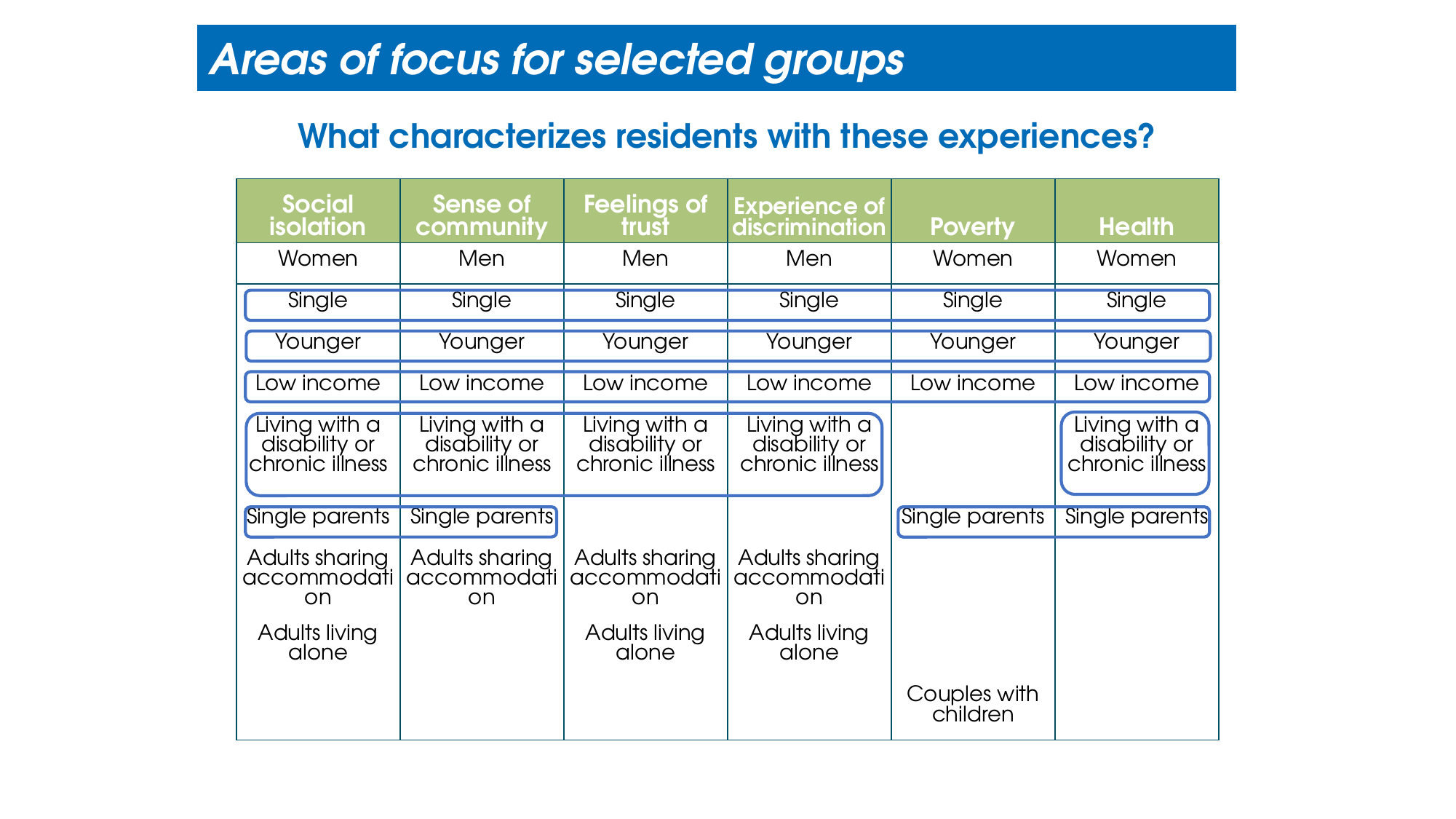

Areas of focus for selected groups
What characterizes residents with these experiences?
| Social isolation | Sense of community | Feelings of trust | Experience of discrimination | Poverty | Health |
| --- | --- | --- | --- | --- | --- |
| Women | Men | Men | Men | Women | Women |
| Single | Single | Single | Single | Single | Single |
| Younger | Younger | Younger | Younger | Younger | Younger |
| Low income | Low income | Low income | Low income | Low income | Low income |
| Living with a disability or chronic illness | Living with a disability or chronic illness | Living with a disability or chronic illness | Living with a disability or chronic illness |  | Living with a disability or chronic illness |
| Single parents | Single parents |  |  | Single parents | Single parents |
| Adults sharing accommodation | Adults sharing accommodation | Adults sharing accommodation | Adults sharing accommodation |  |  |
| Adults living alone |  | Adults living alone | Adults living alone |  |  |
|  |  |  |  | Couples with children |  |